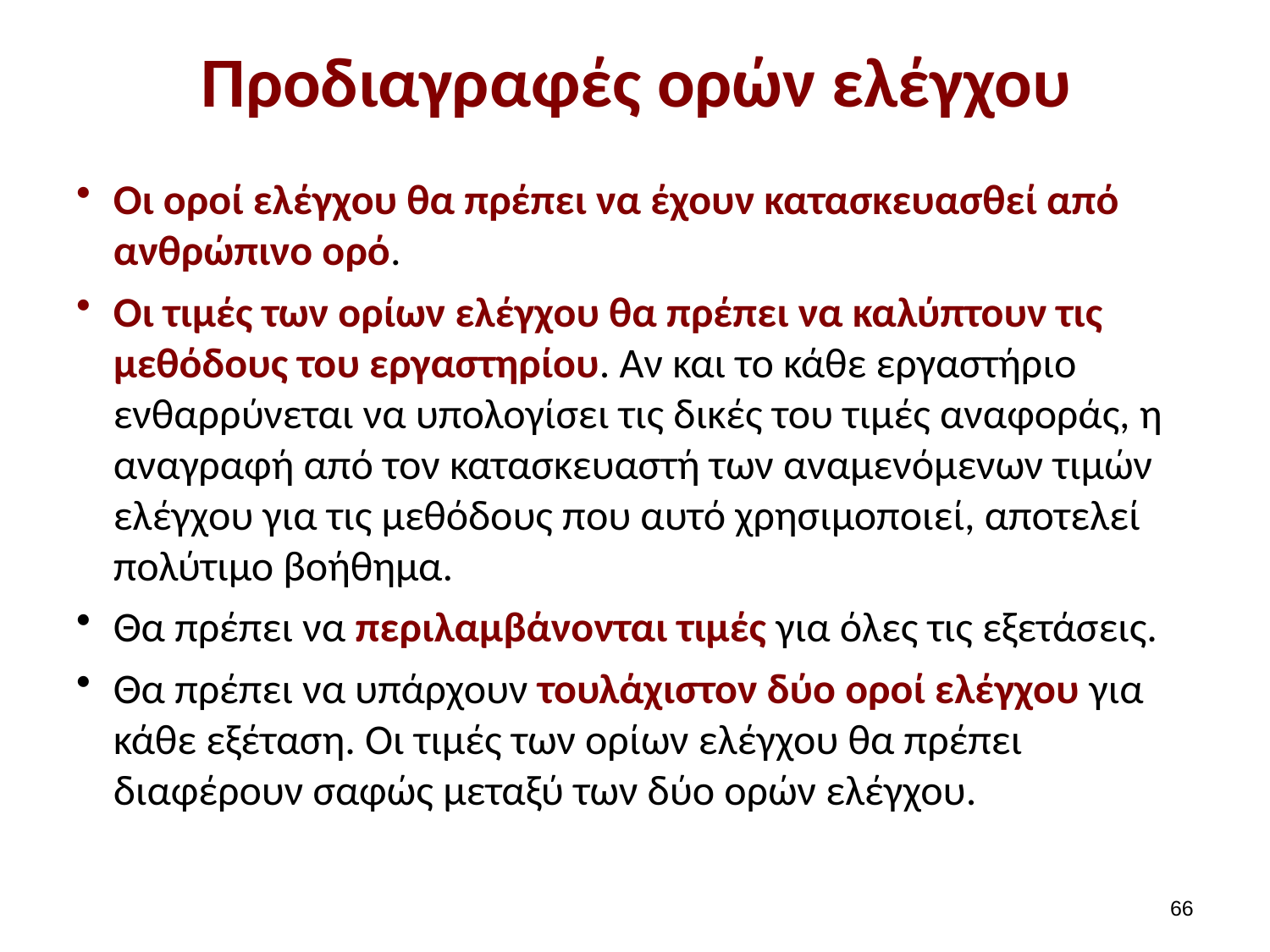

# Προδιαγραφές ορών ελέγχου
Οι οροί ελέγχου θα πρέπει να έχουν κατασκευασθεί από ανθρώπινο ορό.
Οι τιμές των ορίων ελέγχου θα πρέπει να καλύπτουν τις μεθόδους του εργαστηρίου. Αν και το κάθε εργαστήριο ενθαρρύνεται να υπολογίσει τις δικές του τιμές αναφοράς, η αναγραφή από τον κατασκευαστή των αναμενόμενων τιμών ελέγχου για τις μεθόδους που αυτό χρησιμοποιεί, αποτελεί πολύτιμο βοήθημα.
Θα πρέπει να περιλαμβάνονται τιμές για όλες τις εξετάσεις.
Θα πρέπει να υπάρχουν τουλάχιστον δύο οροί ελέγχου για κάθε εξέταση. Οι τιμές των ορίων ελέγχου θα πρέπει διαφέρουν σαφώς μεταξύ των δύο ορών ελέγχου.

66